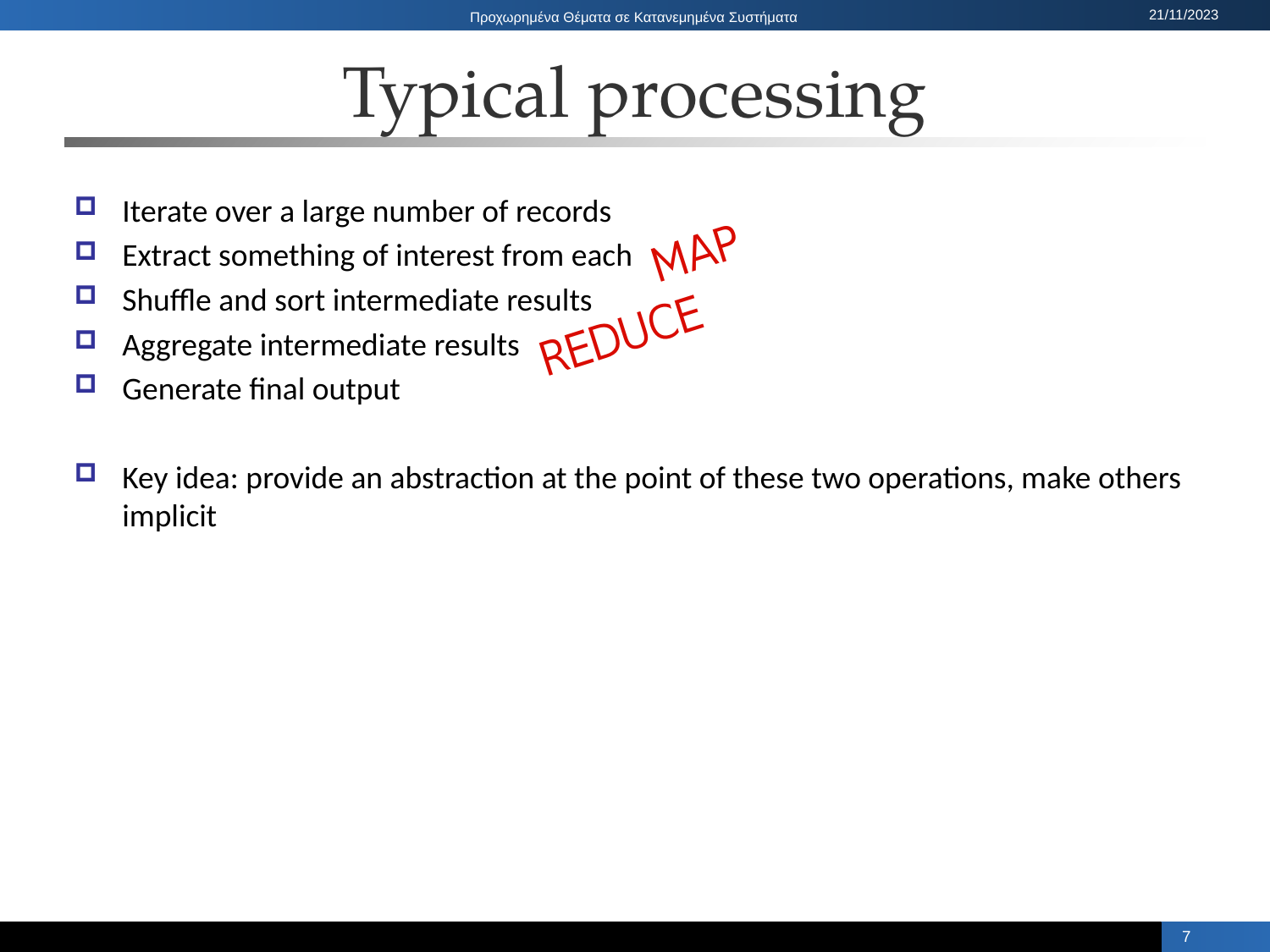

# Typical processing
Iterate over a large number of records
Extract something of interest from each
Shuffle and sort intermediate results
Aggregate intermediate results
Generate final output

Key idea: provide an abstraction at the point of these two operations, make others implicit
MAP
REDUCE